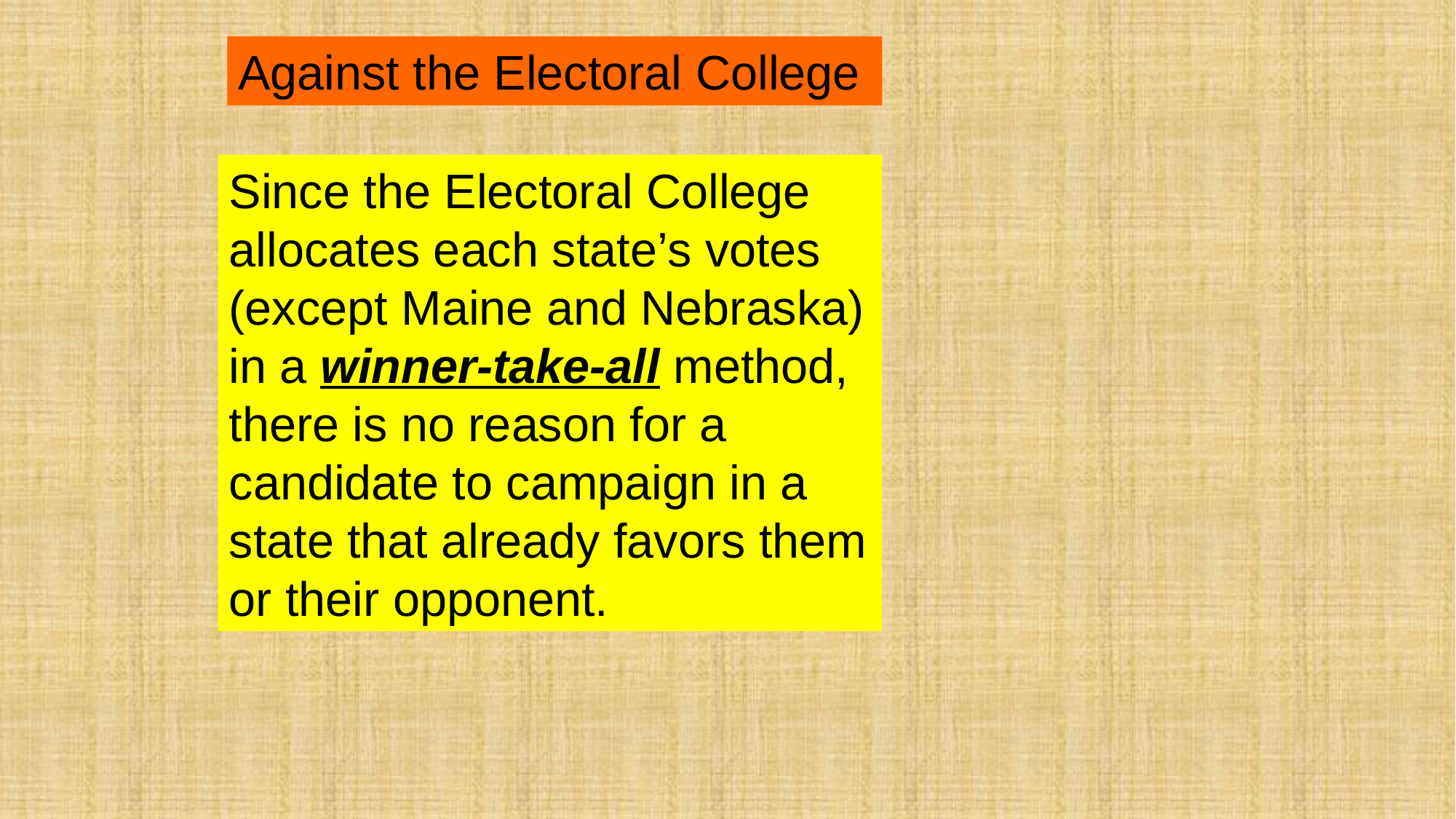

Against the Electoral College
Since the Electoral College allocates each state’s votes (except Maine and Nebraska) in a winner-take-all method, there is no reason for a candidate to campaign in a state that already favors them or their opponent.